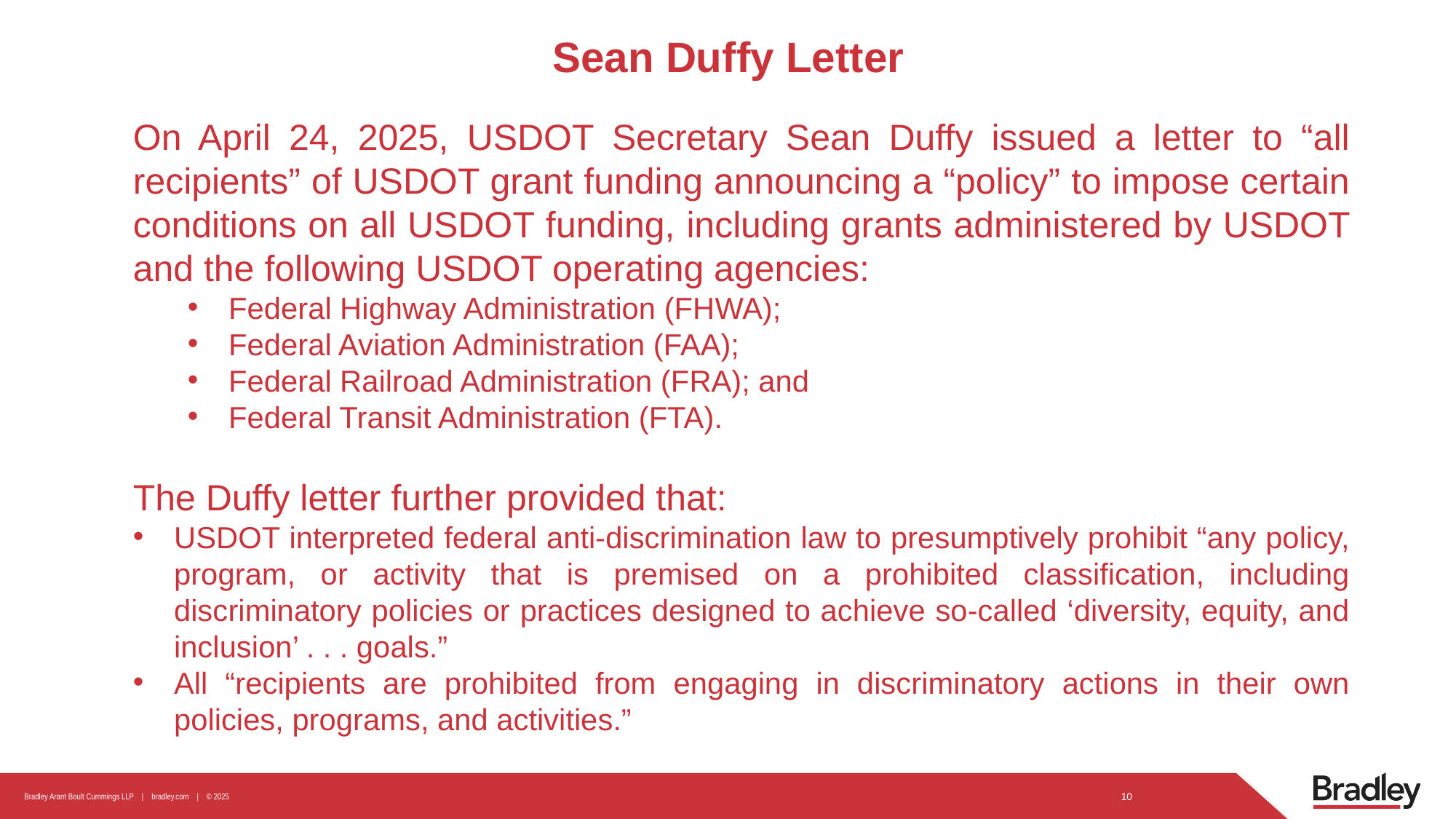

# Sean Duffy Letter
On April 24, 2025, USDOT Secretary Sean Duffy issued a letter to “all recipients” of USDOT grant funding announcing a “policy” to impose certain conditions on all USDOT funding, including grants administered by USDOT and the following USDOT operating agencies:
Federal Highway Administration (FHWA);
Federal Aviation Administration (FAA);
Federal Railroad Administration (FRA); and
Federal Transit Administration (FTA).

The Duffy letter further provided that:
USDOT interpreted federal anti-discrimination law to presumptively prohibit “any policy, program, or activity that is premised on a prohibited classification, including discriminatory policies or practices designed to achieve so-called ‘diversity, equity, and inclusion’ . . . goals.”
All “recipients are prohibited from engaging in discriminatory actions in their own policies, programs, and activities.”
10